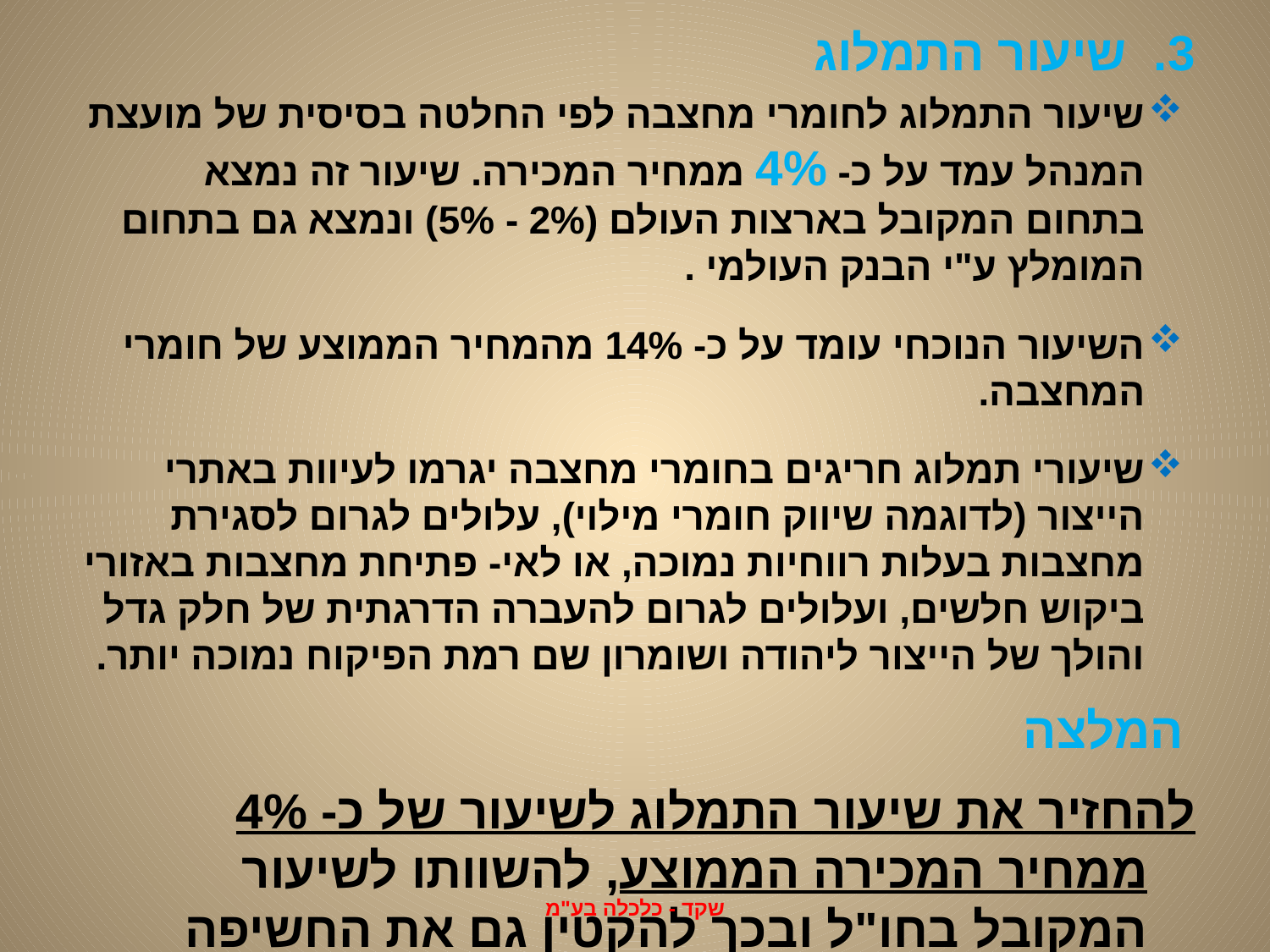

3.  שיעור התמלוג
שיעור התמלוג לחומרי מחצבה לפי החלטה בסיסית של מועצת המנהל עמד על כ- 4% ממחיר המכירה. שיעור זה נמצא בתחום המקובל בארצות העולם (2% - 5%) ונמצא גם בתחום המומלץ ע"י הבנק העולמי .
השיעור הנוכחי עומד על כ- 14% מהמחיר הממוצע של חומרי המחצבה.
שיעורי תמלוג חריגים בחומרי מחצבה יגרמו לעיוות באתרי הייצור (לדוגמה שיווק חומרי מילוי), עלולים לגרום לסגירת מחצבות בעלות רווחיות נמוכה, או לאי- פתיחת מחצבות באזורי ביקוש חלשים, ועלולים לגרום להעברה הדרגתית של חלק גדל והולך של הייצור ליהודה ושומרון שם רמת הפיקוח נמוכה יותר.
המלצה
	להחזיר את שיעור התמלוג לשיעור של כ- 4% ממחיר המכירה הממוצע, להשוותו לשיעור המקובל בחו"ל ובכך להקטין גם את החשיפה למציאות העסקית המשתנה.

שקד - כלכלה בע"מ